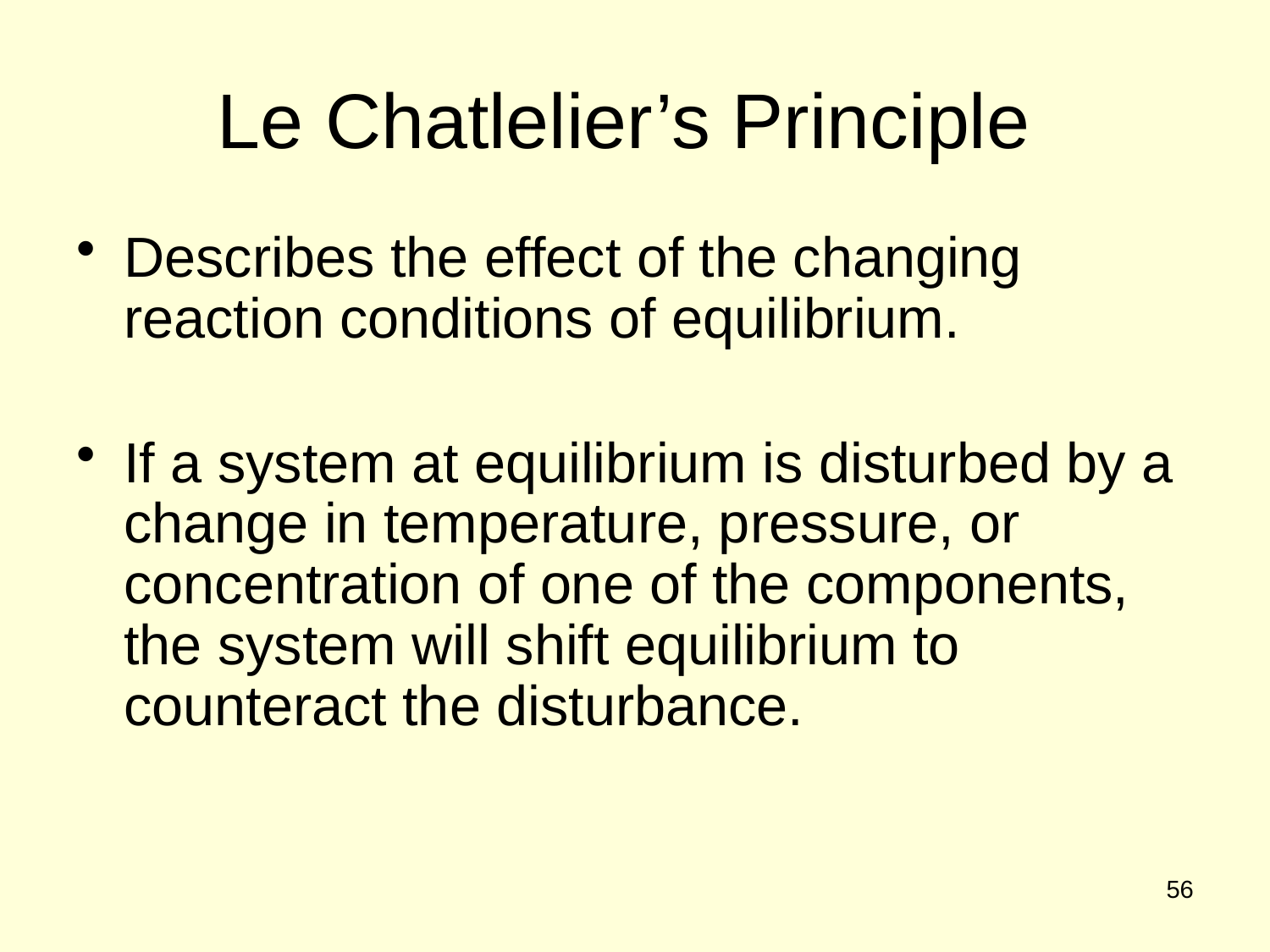

# Le Chatlelier’s Principle
Describes the effect of the changing reaction conditions of equilibrium.

If a system at equilibrium is disturbed by a change in temperature, pressure, or concentration of one of the components, the system will shift equilibrium to counteract the disturbance.

56